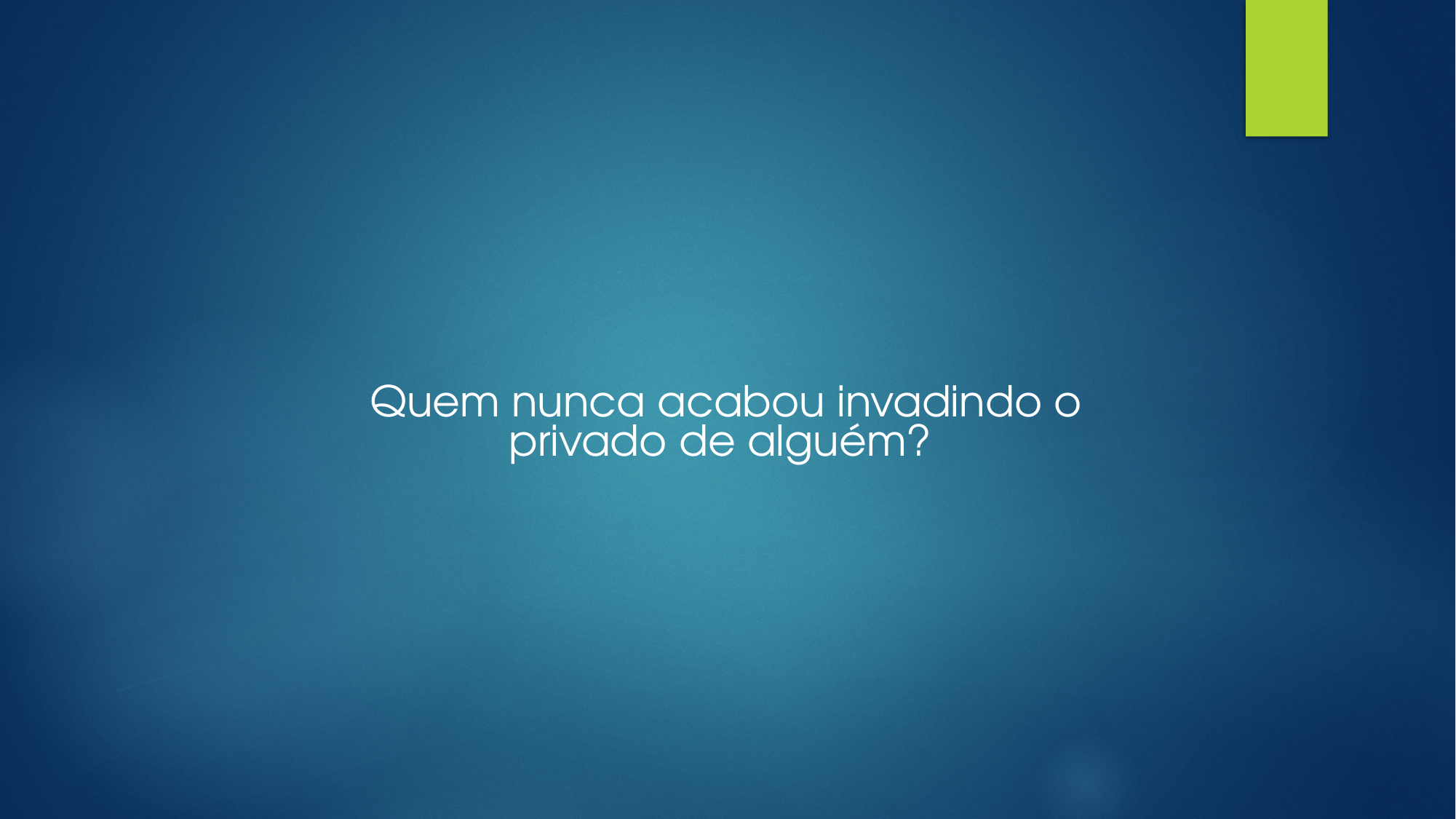

#
Quem nunca acabou invadindo o privado de alguém?